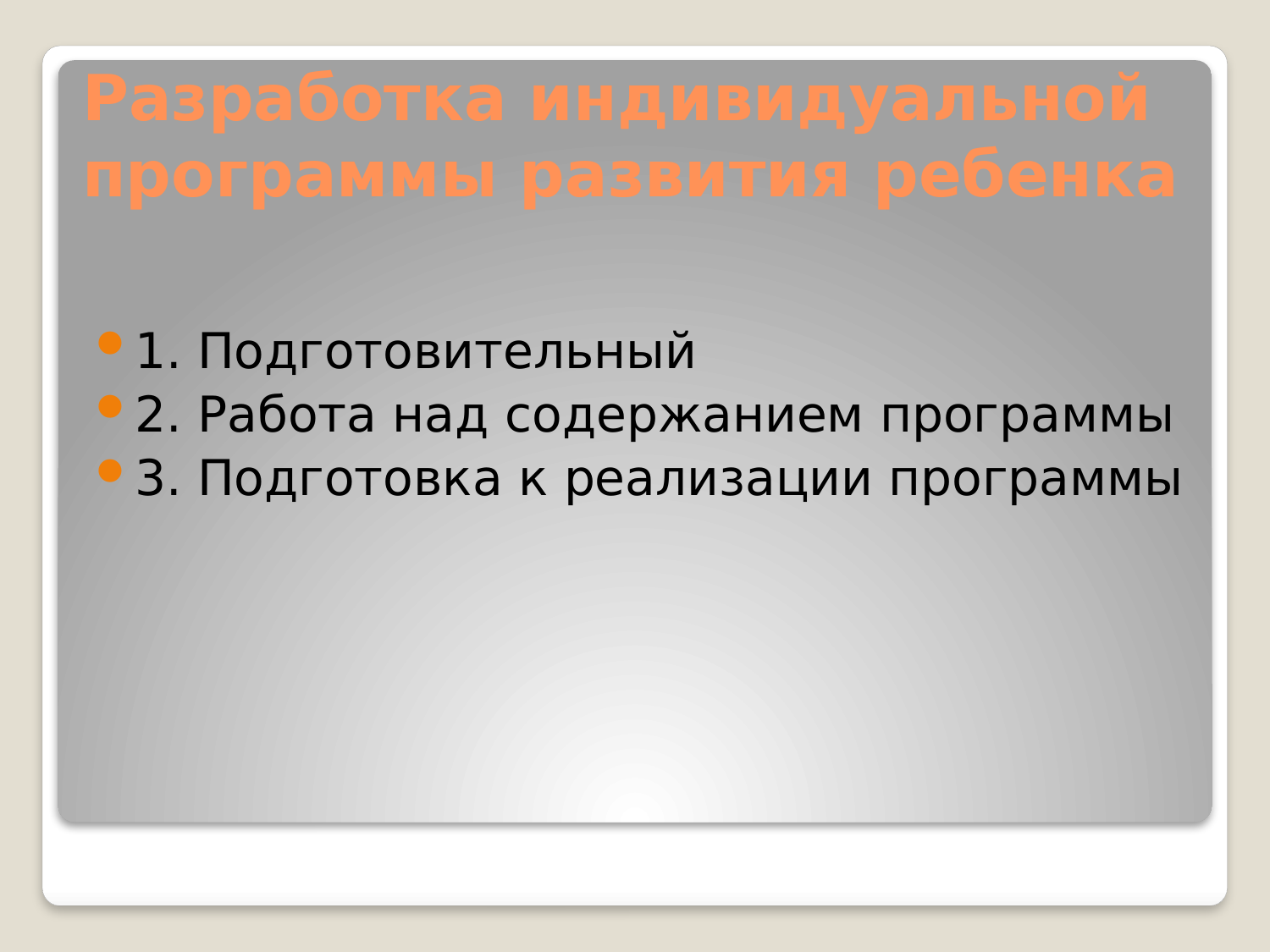

# Разработка индивидуальной программы развития ребенка
1. Подготовительный
2. Работа над содержанием программы
3. Подготовка к реализации программы